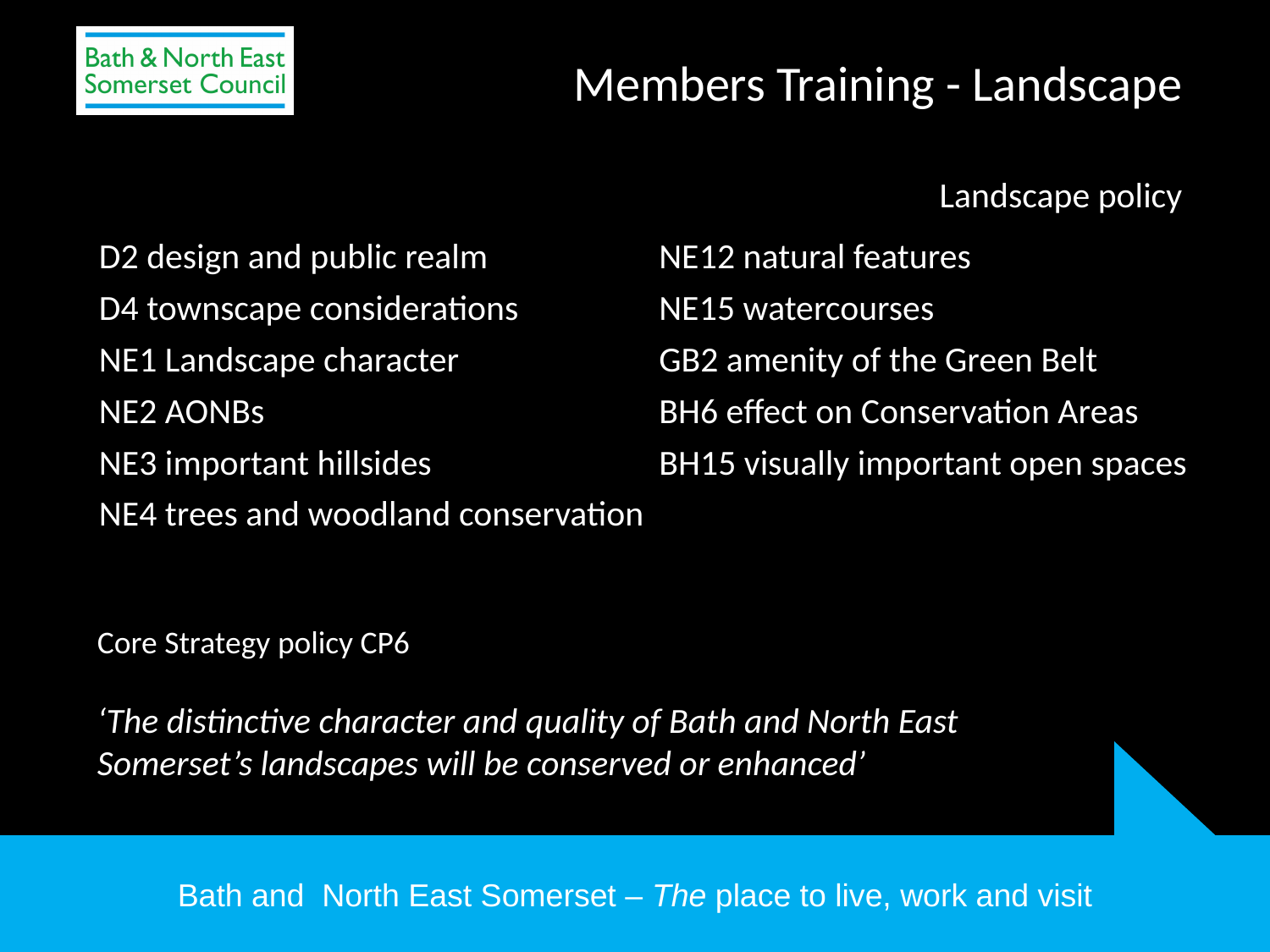

# Members Training - Landscape
Landscape policy

| D2 design and public realm | NE12 natural features |
| --- | --- |
| D4 townscape considerations | NE15 watercourses |
| NE1 Landscape character | GB2 amenity of the Green Belt |
| NE2 AONBs | BH6 effect on Conservation Areas |
| NE3 important hillsides | BH15 visually important open spaces |
| NE4 trees and woodland conservation |  |
Core Strategy policy CP6

‘The distinctive character and quality of Bath and North East Somerset’s landscapes will be conserved or enhanced’